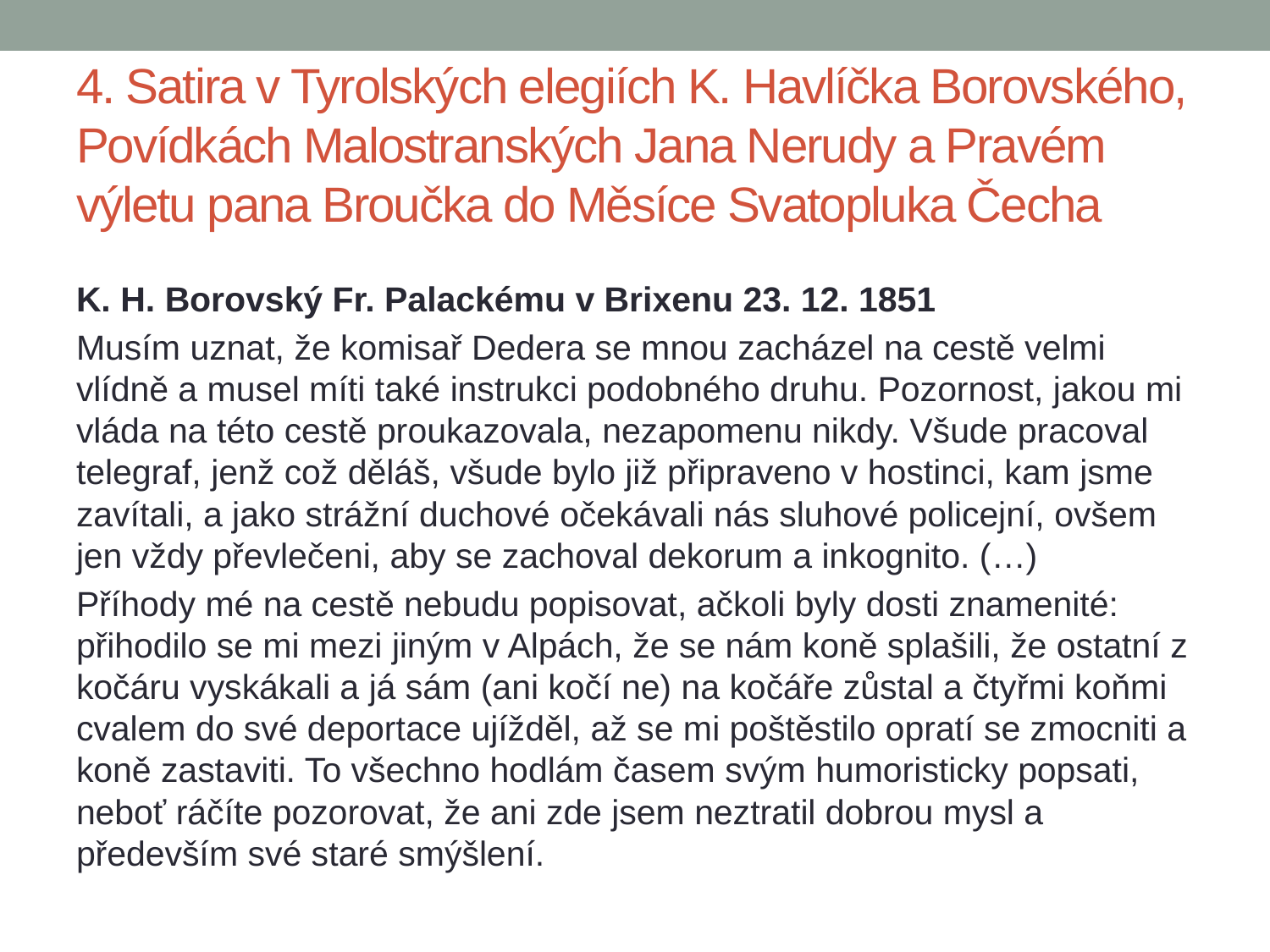

# 4. Satira v Tyrolských elegiích K. Havlíčka Borovského, Povídkách Malostranských Jana Nerudy a Pravém výletu pana Broučka do Měsíce Svatopluka Čecha

K. H. Borovský Fr. Palackému v Brixenu 23. 12. 1851
Musím uznat, že komisař Dedera se mnou zacházel na cestě velmi vlídně a musel míti také instrukci podobného druhu. Pozornost, jakou mi vláda na této cestě proukazovala, nezapomenu nikdy. Všude pracoval telegraf, jenž což děláš, všude bylo již připraveno v hostinci, kam jsme zavítali, a jako strážní duchové očekávali nás sluhové policejní, ovšem jen vždy převlečeni, aby se zachoval dekorum a inkognito. (…)
Příhody mé na cestě nebudu popisovat, ačkoli byly dosti znamenité: přihodilo se mi mezi jiným v Alpách, že se nám koně splašili, že ostatní z kočáru vyskákali a já sám (ani kočí ne) na kočáře zůstal a čtyřmi koňmi cvalem do své deportace ujížděl, až se mi poštěstilo opratí se zmocniti a koně zastaviti. To všechno hodlám časem svým humoristicky popsati, neboť ráčíte pozorovat, že ani zde jsem neztratil dobrou mysl a především své staré smýšlení.